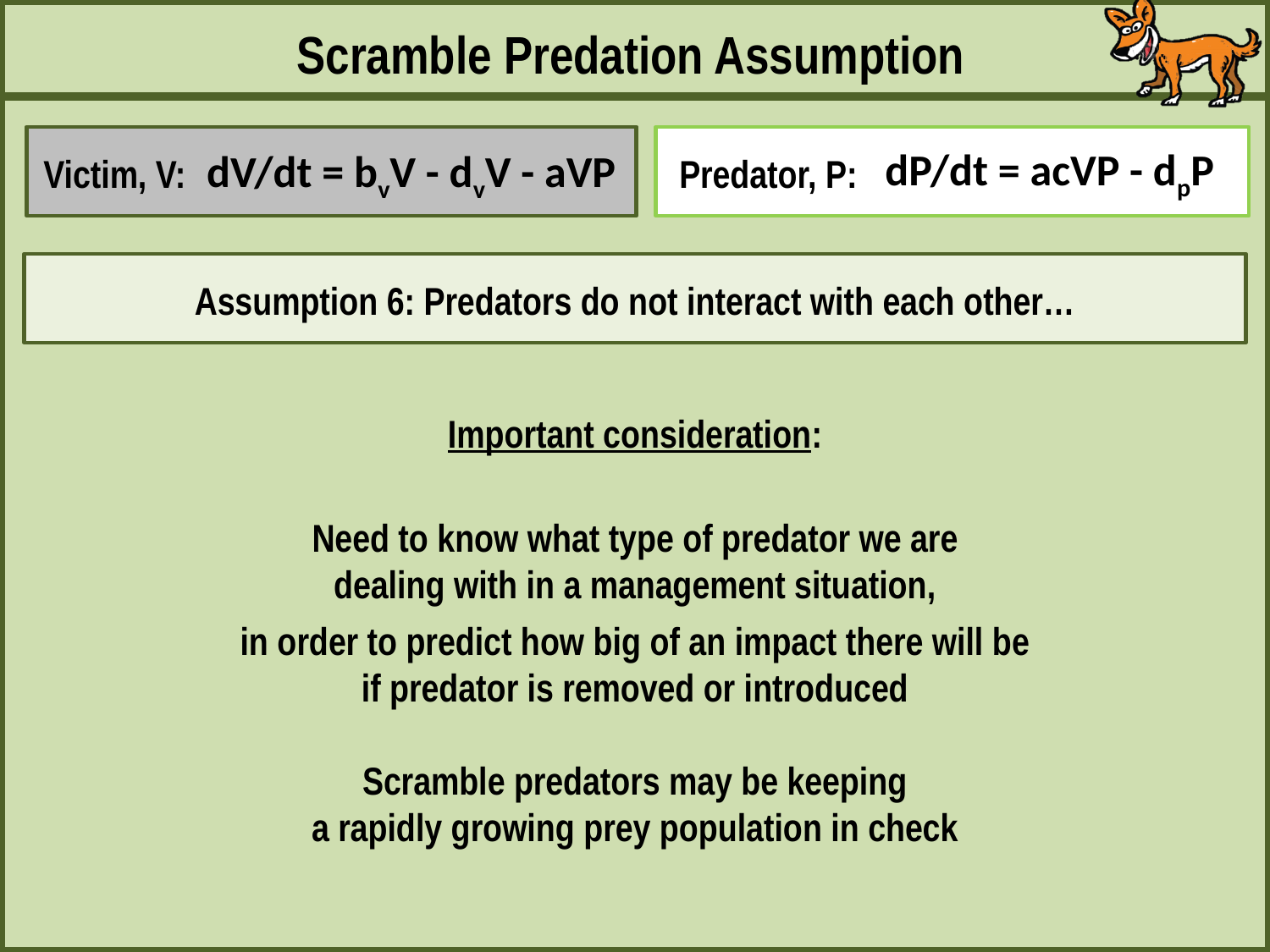

Scramble Predation Assumption

dP/dt = acVP - dpP
dV/dt = bvV - dvV - aVP
Victim, V:
Predator, P:

Assumption 6: Predators do not interact with each other…
Important consideration:

Need to know what type of predator we are
dealing with in a management situation,

in order to predict how big of an impact there will be
if predator is removed or introduced

Scramble predators may be keeping
a rapidly growing prey population in check